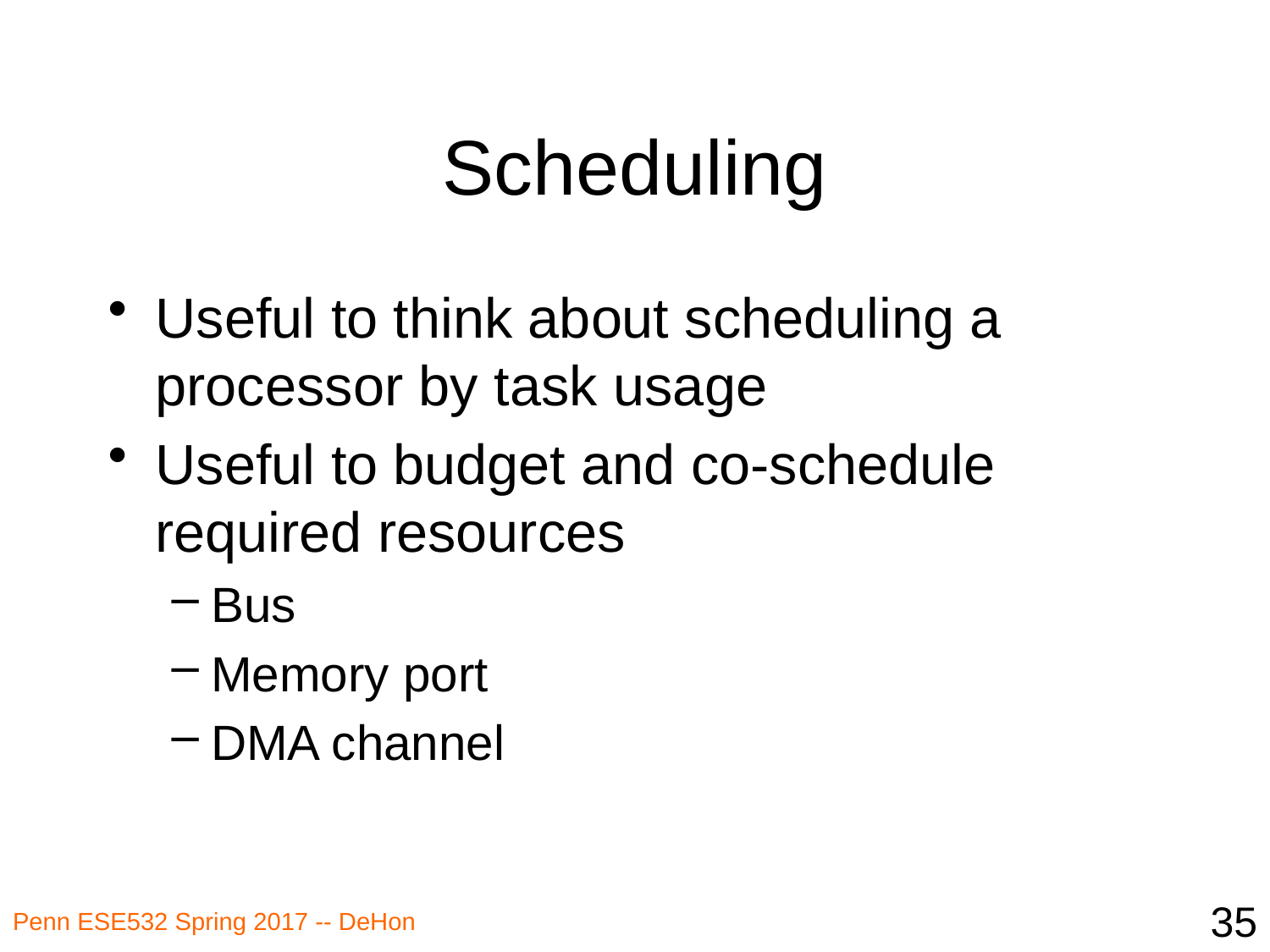

# Scheduling
Useful to think about scheduling a processor by task usage
Useful to budget and co-schedule required resources
Bus
Memory port
DMA channel

35
Penn ESE532 Spring 2017 -- DeHon